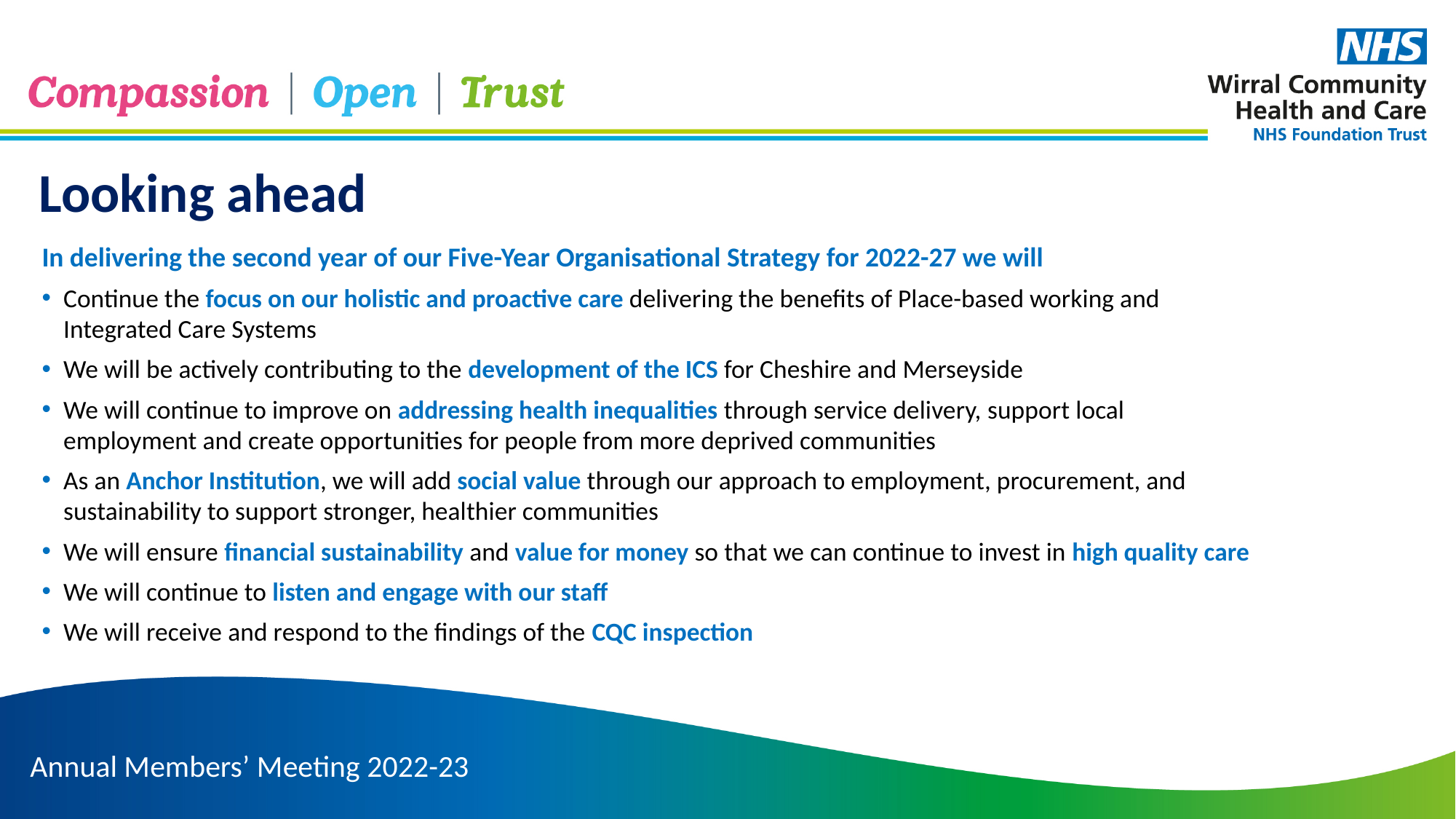

Looking ahead
In delivering the second year of our Five-Year Organisational Strategy for 2022-27 we will
Continue the focus on our holistic and proactive care delivering the benefits of Place-based working and
Integrated Care Systems
We will be actively contributing to the development of the ICS for Cheshire and Merseyside
We will continue to improve on addressing health inequalities through service delivery, support local
employment and create opportunities for people from more deprived communities
As an Anchor Institution, we will add social value through our approach to employment, procurement, and
sustainability to support stronger, healthier communities
We will ensure financial sustainability and value for money so that we can continue to invest in high quality care
We will continue to listen and engage with our staff
We will receive and respond to the findings of the CQC inspection
Annual Members’ Meeting 2022-23